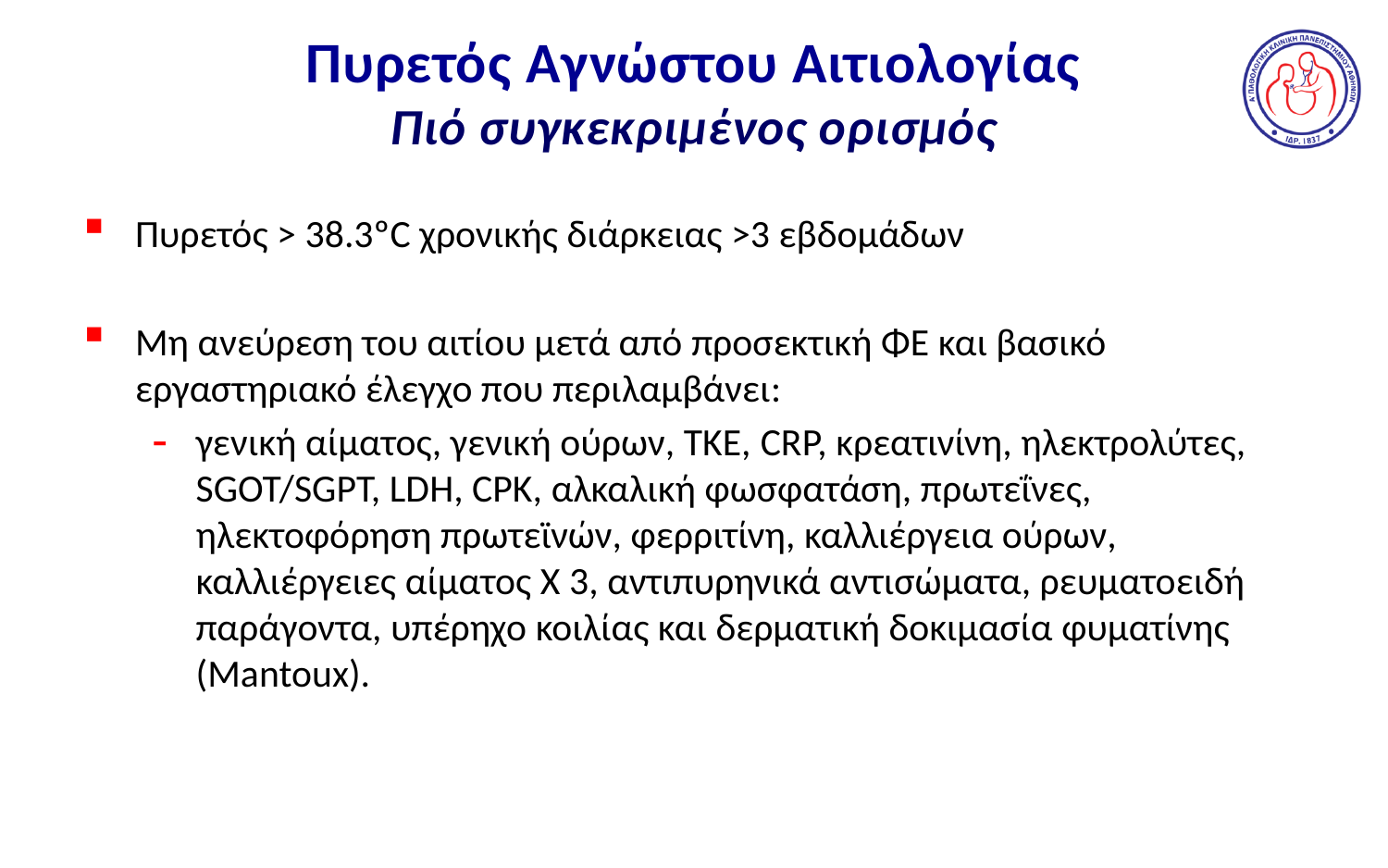

# Πυρετός Αγνώστου Αιτιολογίας Πιό συγκεκριμένος ορισμός
Πυρετός > 38.3ºC χρονικής διάρκειας >3 εβδομάδων

Μη ανεύρεση του αιτίου μετά από προσεκτική ΦΕ και βασικό εργαστηριακό έλεγχο που περιλαμβάνει:
γενική αίματος, γενική ούρων, ΤΚΕ, CRP, κρεατινίνη, ηλεκτρολύτες, SGOT/SGPT, LDH, CPK, αλκαλική φωσφατάση, πρωτεΐνες, ηλεκτοφόρηση πρωτεϊνών, φερριτίνη, καλλιέργεια ούρων, καλλιέργειες αίματος Χ 3, αντιπυρηνικά αντισώματα, ρευματοειδή παράγοντα, υπέρηχο κοιλίας και δερματική δοκιμασία φυματίνης (Mantoux).